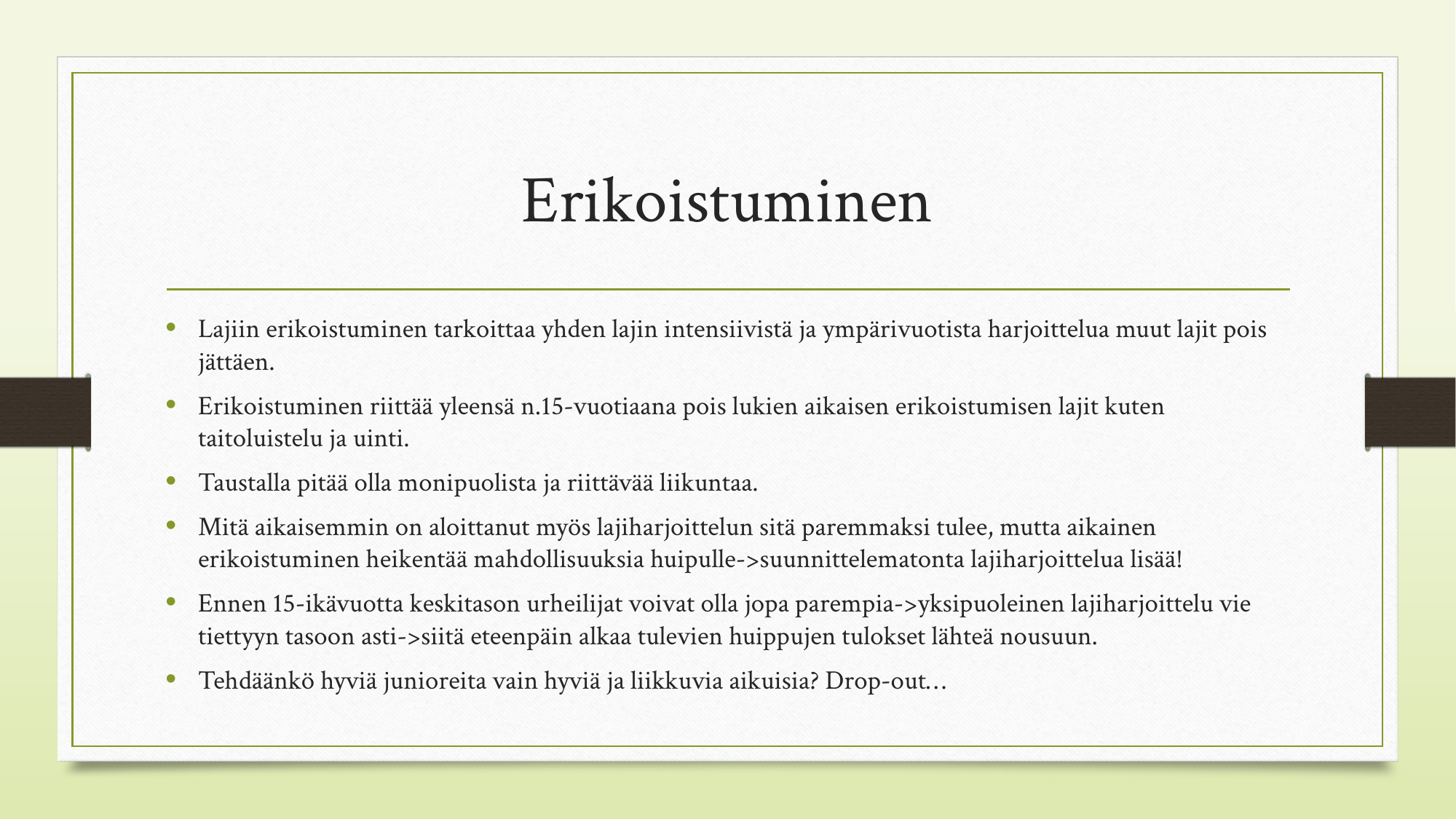

# Erikoistuminen
Lajiin erikoistuminen tarkoittaa yhden lajin intensiivistä ja ympärivuotista harjoittelua muut lajit pois jättäen.
Erikoistuminen riittää yleensä n.15-vuotiaana pois lukien aikaisen erikoistumisen lajit kuten taitoluistelu ja uinti.
Taustalla pitää olla monipuolista ja riittävää liikuntaa.
Mitä aikaisemmin on aloittanut myös lajiharjoittelun sitä paremmaksi tulee, mutta aikainen erikoistuminen heikentää mahdollisuuksia huipulle->suunnittelematonta lajiharjoittelua lisää!
Ennen 15-ikävuotta keskitason urheilijat voivat olla jopa parempia->yksipuoleinen lajiharjoittelu vie tiettyyn tasoon asti->siitä eteenpäin alkaa tulevien huippujen tulokset lähteä nousuun.
Tehdäänkö hyviä junioreita vain hyviä ja liikkuvia aikuisia? Drop-out…